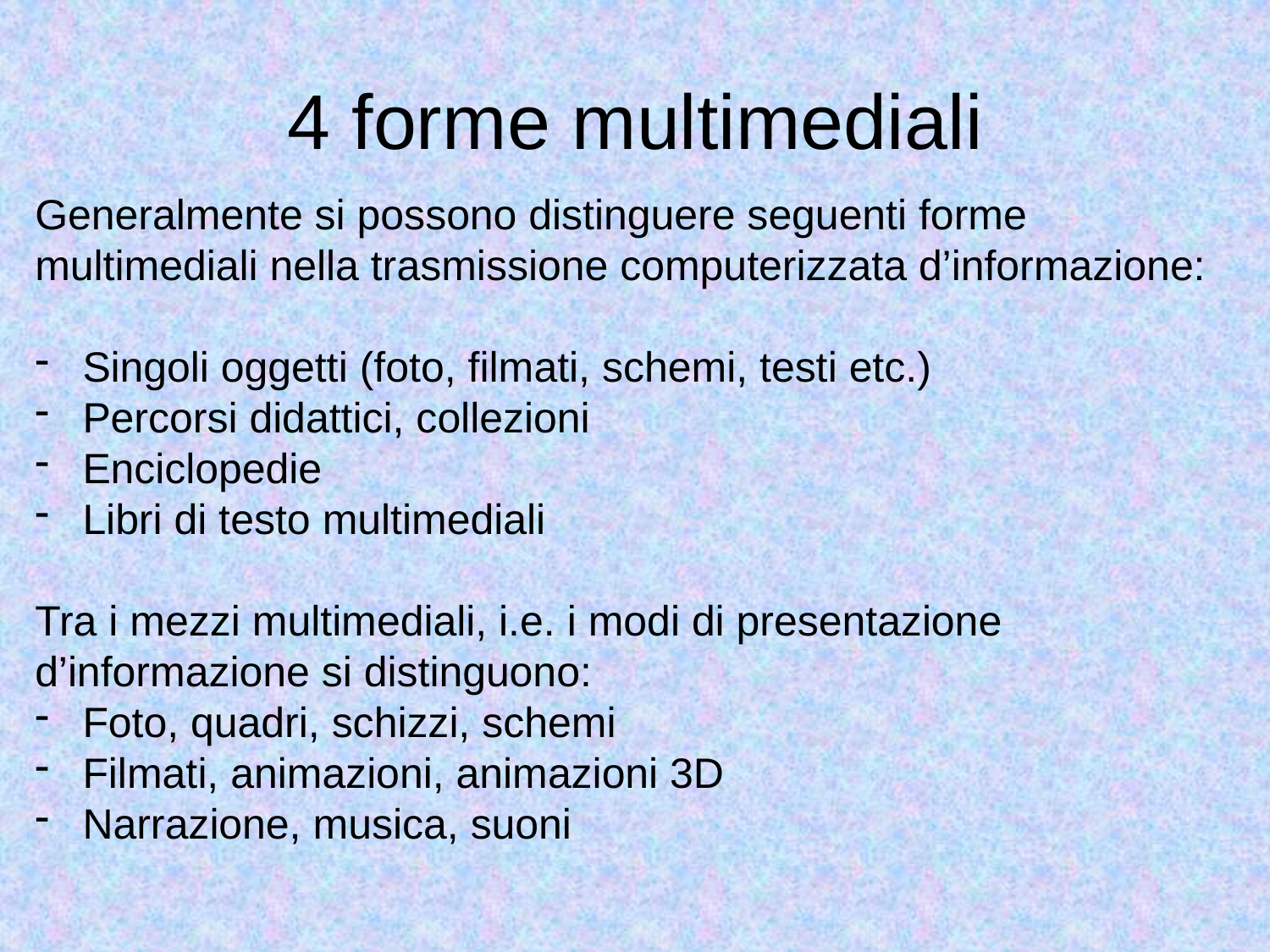

4 forme multimediali
Generalmente si possono distinguere seguenti forme multimediali nella trasmissione computerizzata d’informazione:

Singoli oggetti (foto, filmati, schemi, testi etc.)
Percorsi didattici, collezioni
Enciclopedie
Libri di testo multimediali

Tra i mezzi multimediali, i.e. i modi di presentazione d’informazione si distinguono:
Foto, quadri, schizzi, schemi
Filmati, animazioni, animazioni 3D
Narrazione, musica, suoni